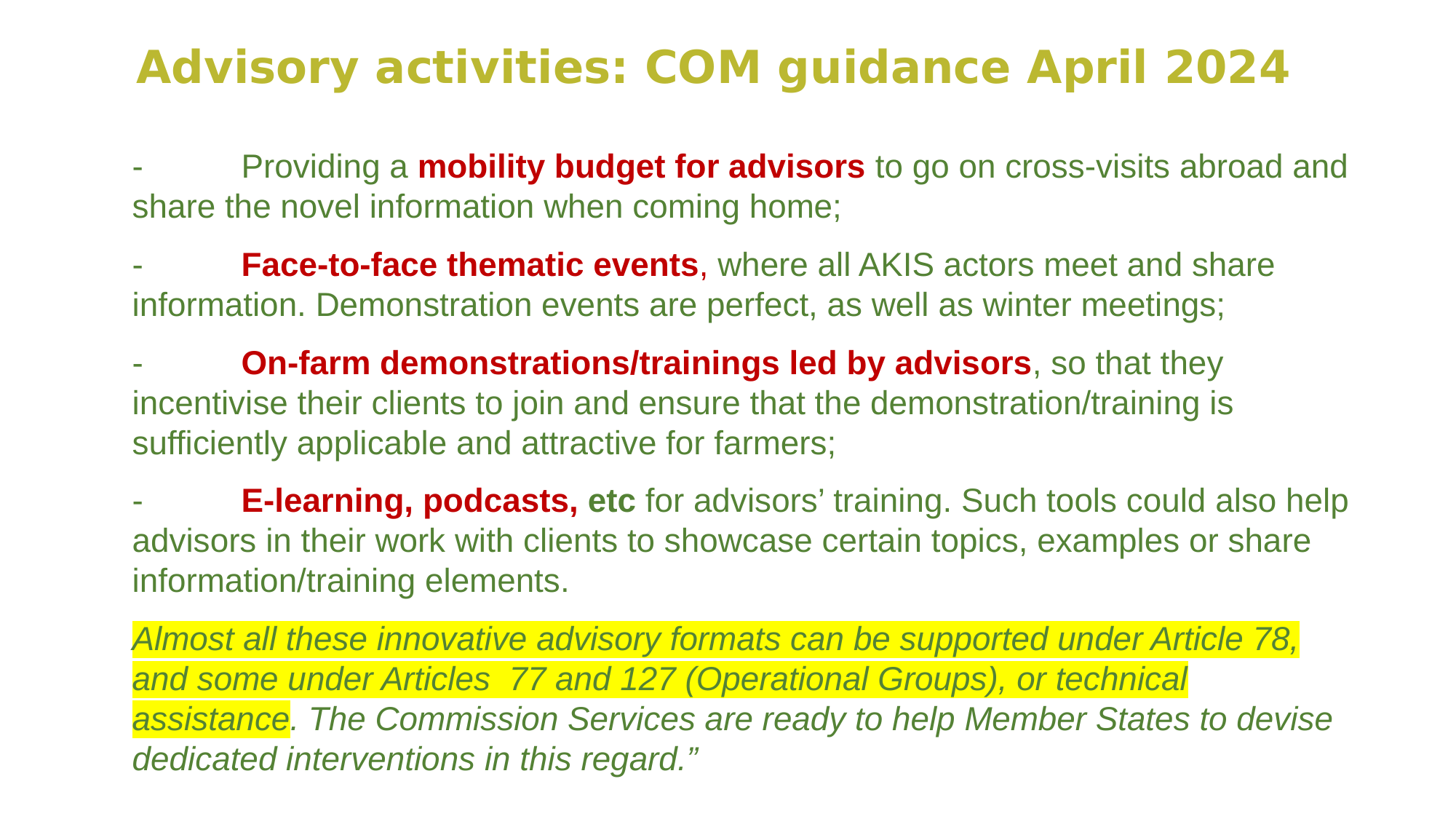

Advisory activities: COM guidance April 2024
-	Providing a mobility budget for advisors to go on cross-visits abroad and share the novel information when coming home;
-	Face-to-face thematic events, where all AKIS actors meet and share information. Demonstration events are perfect, as well as winter meetings;
-	On-farm demonstrations/trainings led by advisors, so that they incentivise their clients to join and ensure that the demonstration/training is sufficiently applicable and attractive for farmers;
-	E-learning, podcasts, etc for advisors’ training. Such tools could also help advisors in their work with clients to showcase certain topics, examples or share information/training elements.
Almost all these innovative advisory formats can be supported under Article 78, and some under Articles  77 and 127 (Operational Groups), or technical assistance. The Commission Services are ready to help Member States to devise dedicated interventions in this regard.”